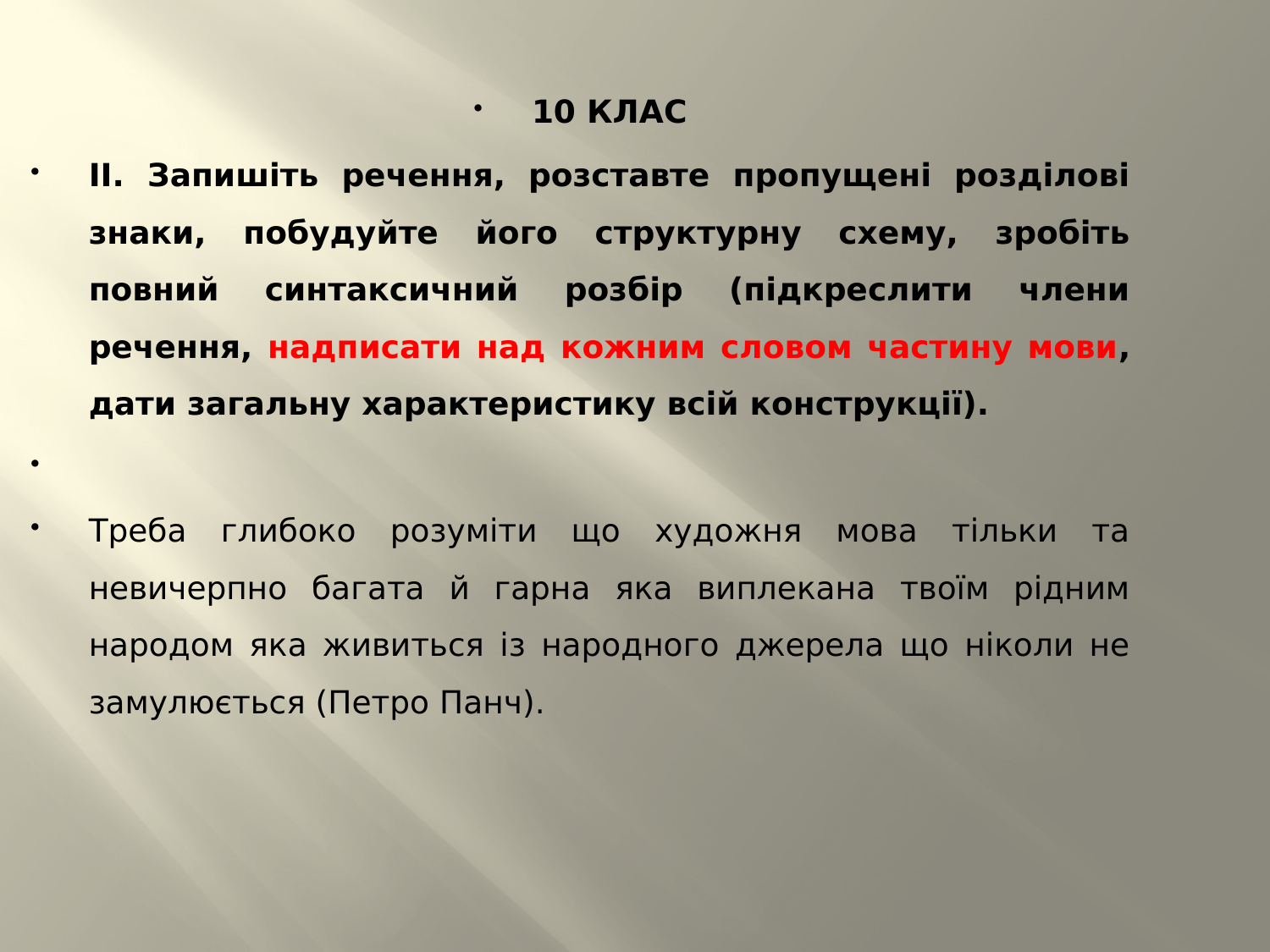

10 КЛАС
ІІ. Запишіть речення, розставте пропущені розділові знаки, побудуйте його структурну схему, зробіть повний синтаксичний розбір (підкреслити члени речення, надписати над кожним словом частину мови, дати загальну характеристику всій конструкції).

Треба глибоко розуміти що художня мова тільки та невичерпно багата й гарна яка виплекана твоїм рідним народом яка живиться із народного джерела що ніколи не замулюється (Петро Панч).